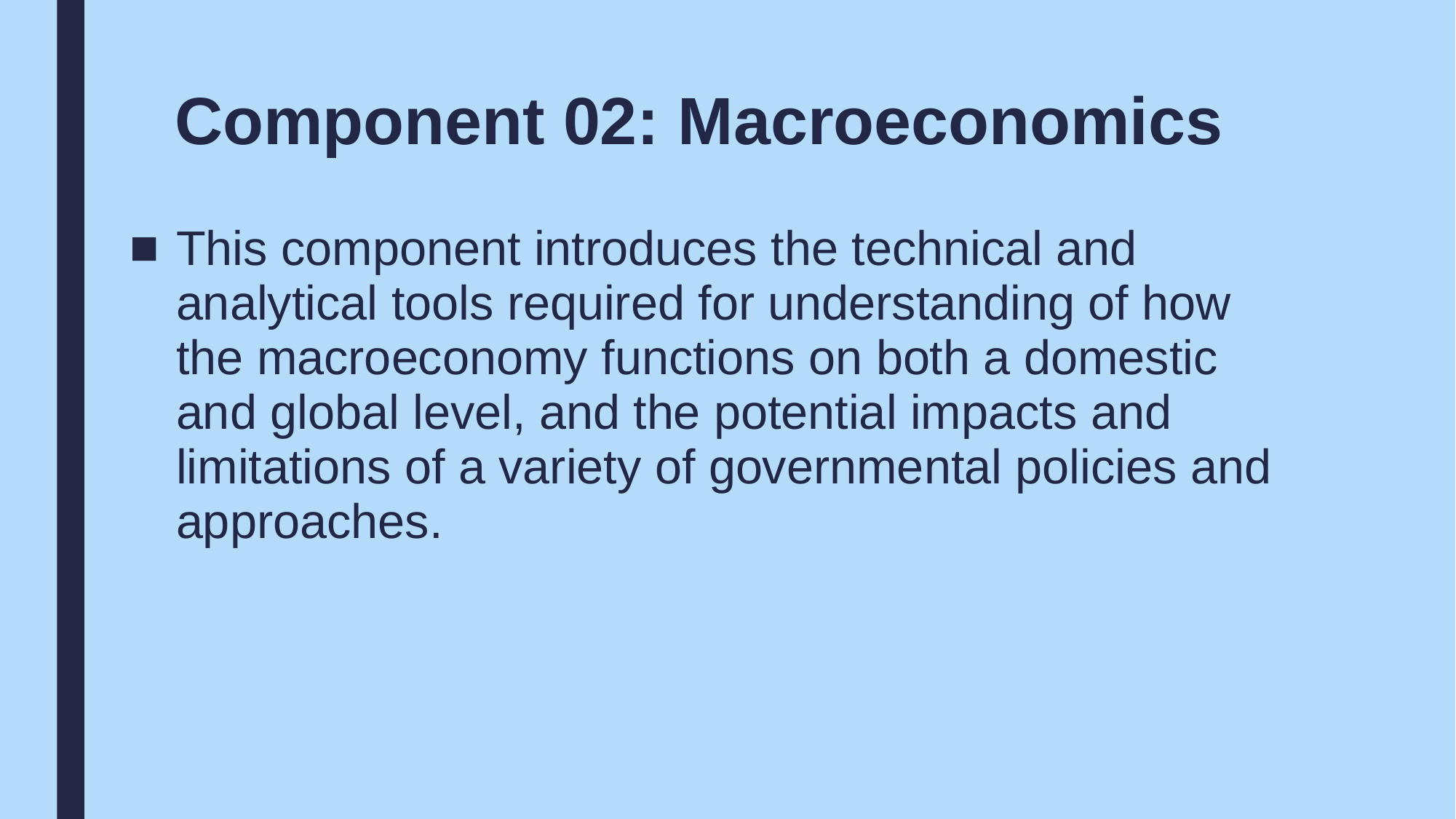

# Component 02: Macroeconomics
This component introduces the technical and analytical tools required for understanding of how the macroeconomy functions on both a domestic and global level, and the potential impacts and limitations of a variety of governmental policies and approaches.